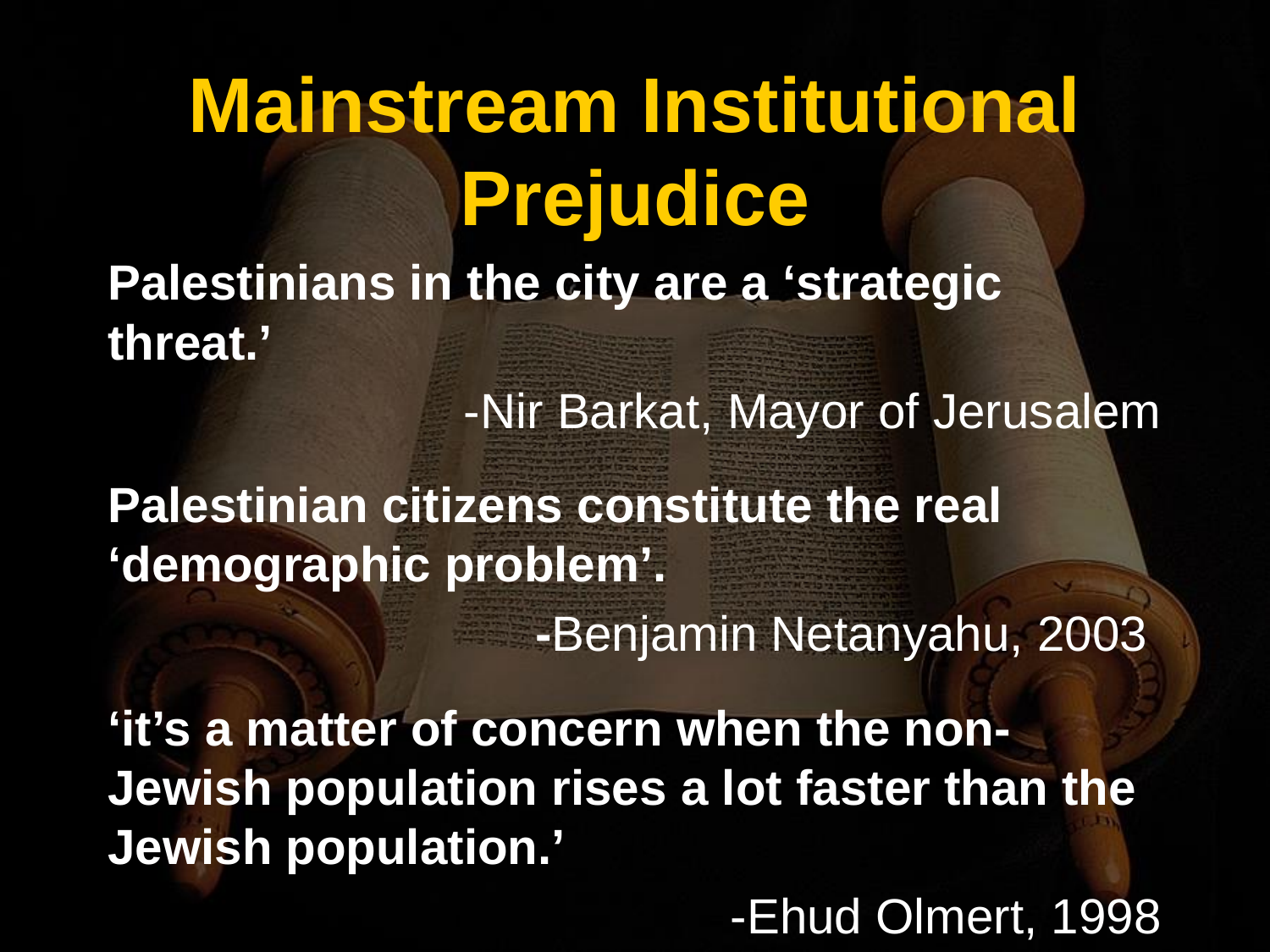

Mainstream Institutional Prejudice
Palestinians in the city are a ‘strategic threat.’
-Nir Barkat, Mayor of Jerusalem

Palestinian citizens constitute the real ‘demographic problem’.
-Benjamin Netanyahu, 2003

‘it’s a matter of concern when the non-Jewish population rises a lot faster than the Jewish population.’
-Ehud Olmert, 1998